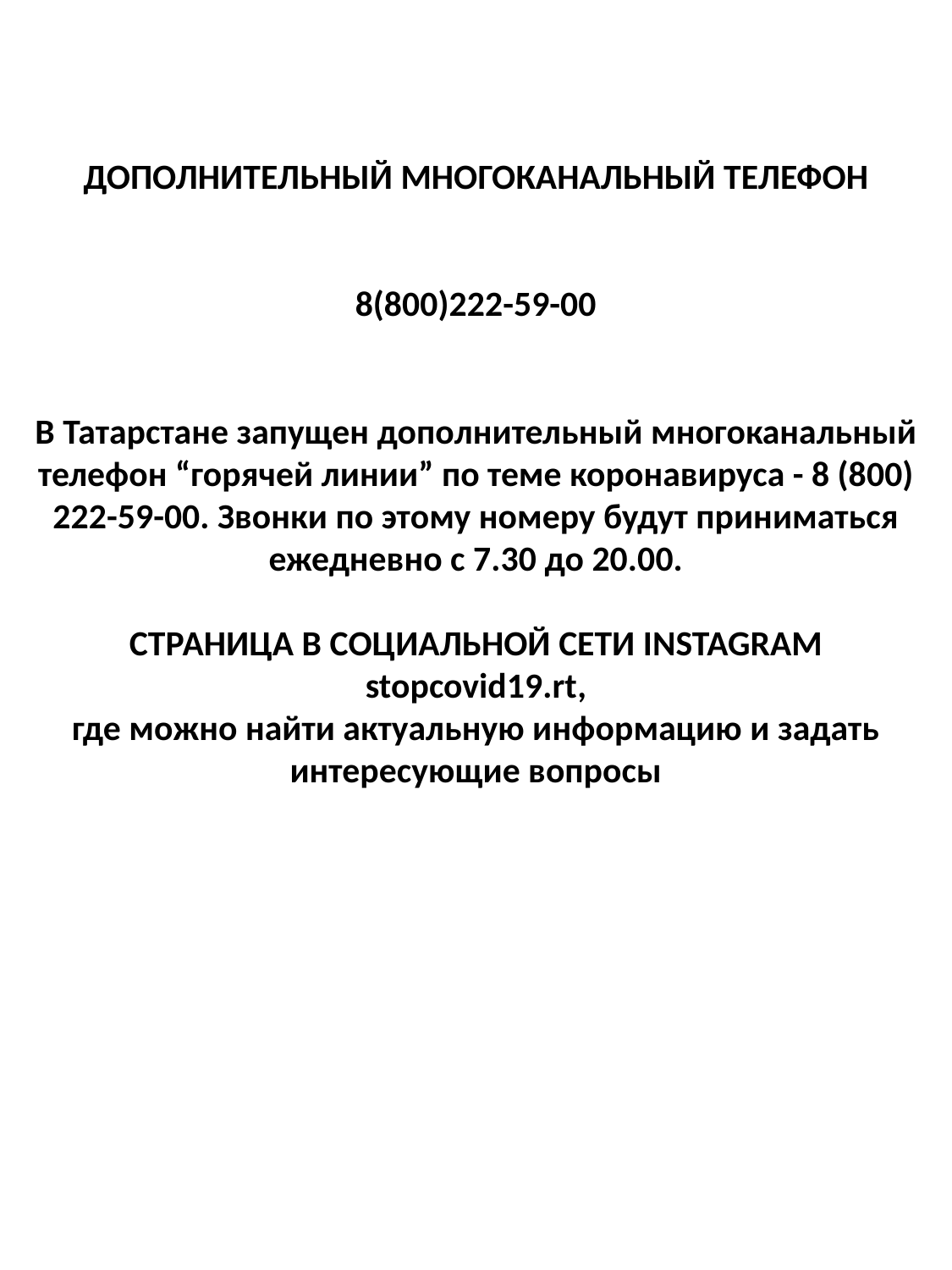

ДОПОЛНИТЕЛЬНЫЙ МНОГОКАНАЛЬНЫЙ ТЕЛЕФОН

8(800)222-59-00

В Татарстане запущен дополнительный многоканальный телефон “горячей линии” по теме коронавируса - 8 (800) 222-59-00. Звонки по этому номеру будут приниматься ежедневно с 7.30 до 20.00.

СТРАНИЦА В СОЦИАЛЬНОЙ СЕТИ INSTAGRAM
stopcovid19.rt,
где можно найти актуальную информацию и задать интересующие вопросы